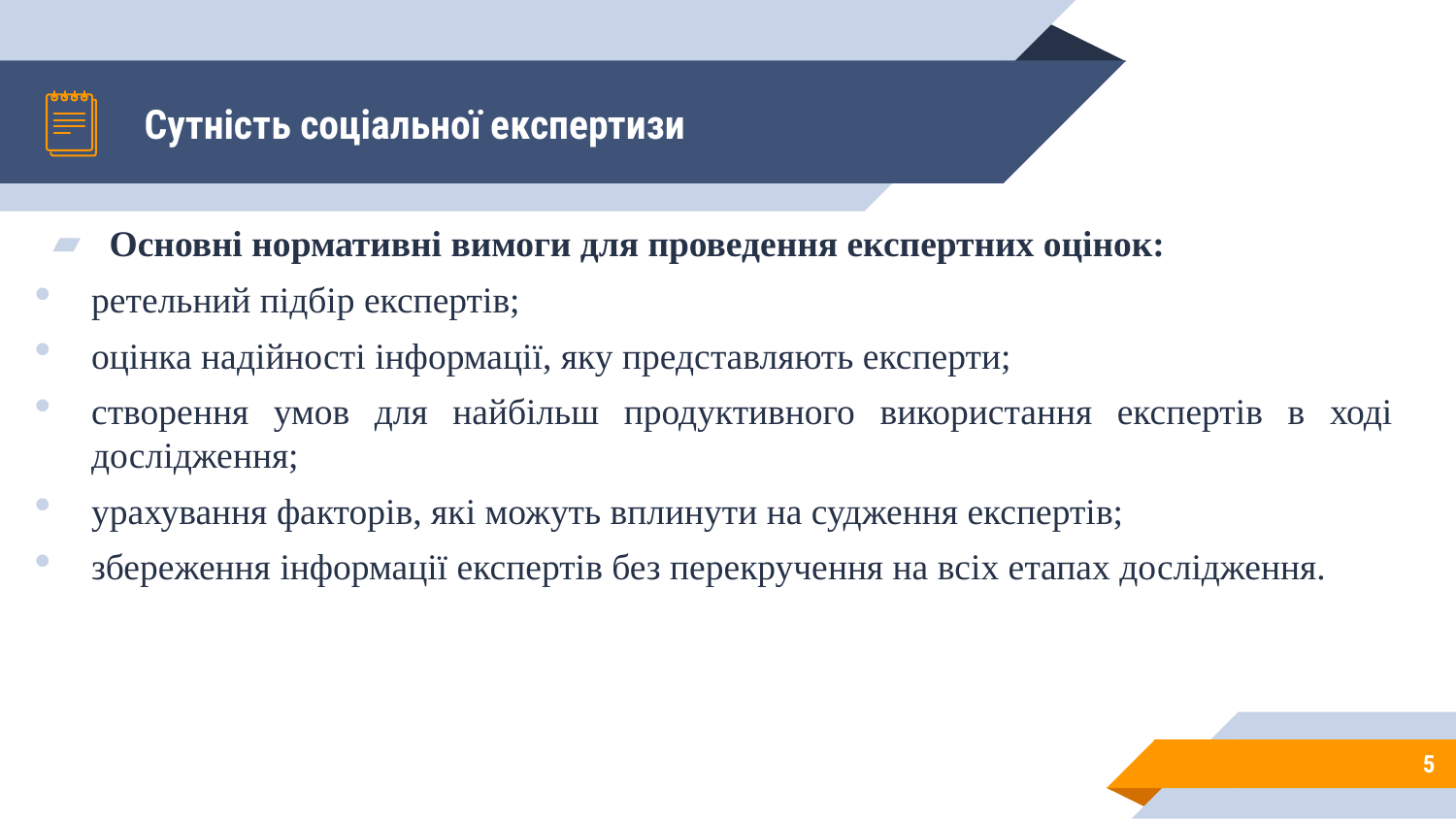

# Сутність соціальної експертизи

Основні нормативні вимоги для проведення експертних оцінок:
ретельний підбір експертів;
оцінка надійності інформації, яку представляють експерти;
створення умов для найбільш продуктивного використання експертів в ході дослідження;
урахування факторів, які можуть вплинути на судження експертів;
збереження інформації експертів без перекручення на всіх етапах дослідження.
5